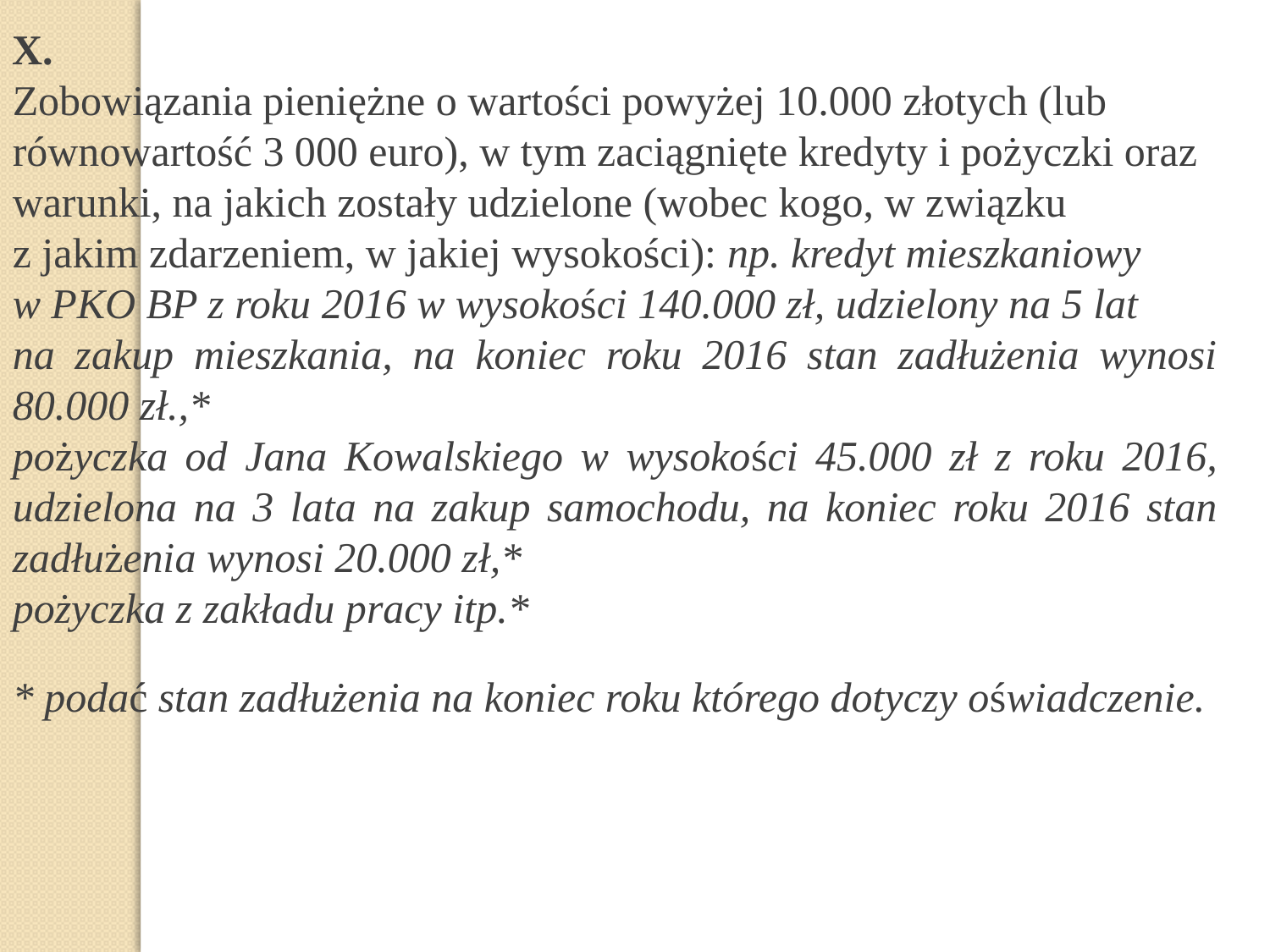

X.
Zobowiązania pieniężne o wartości powyżej 10.000 złotych (lub równowartość 3 000 euro), w tym zaciągnięte kredyty i pożyczki oraz warunki, na jakich zostały udzielone (wobec kogo, w związku
z jakim zdarzeniem, w jakiej wysokości): np. kredyt mieszkaniowy
w PKO BP z roku 2016 w wysokości 140.000 zł, udzielony na 5 lat
na zakup mieszkania, na koniec roku 2016 stan zadłużenia wynosi 80.000 zł.,*
pożyczka od Jana Kowalskiego w wysokości 45.000 zł z roku 2016, udzielona na 3 lata na zakup samochodu, na koniec roku 2016 stan zadłużenia wynosi 20.000 zł,*
pożyczka z zakładu pracy itp.*

* podać stan zadłużenia na koniec roku którego dotyczy oświadczenie.